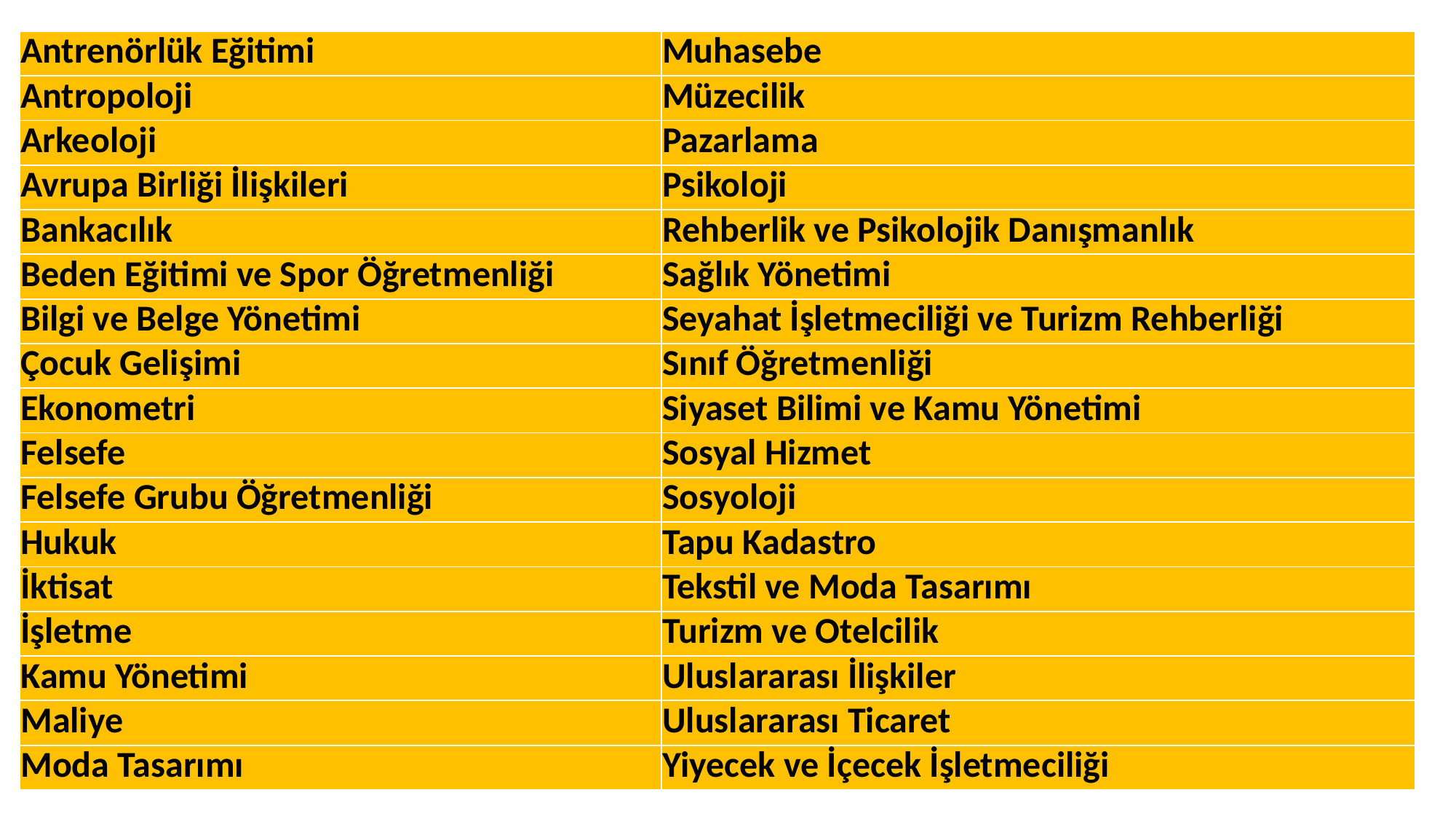

| Antrenörlük Eğitimi | Muhasebe |
| --- | --- |
| Antropoloji | Müzecilik |
| Arkeoloji | Pazarlama |
| Avrupa Birliği İlişkileri | Psikoloji |
| Bankacılık | Rehberlik ve Psikolojik Danışmanlık |
| Beden Eğitimi ve Spor Öğretmenliği | Sağlık Yönetimi |
| Bilgi ve Belge Yönetimi | Seyahat İşletmeciliği ve Turizm Rehberliği |
| Çocuk Gelişimi | Sınıf Öğretmenliği |
| Ekonometri | Siyaset Bilimi ve Kamu Yönetimi |
| Felsefe | Sosyal Hizmet |
| Felsefe Grubu Öğretmenliği | Sosyoloji |
| Hukuk | Tapu Kadastro |
| İktisat | Tekstil ve Moda Tasarımı |
| İşletme | Turizm ve Otelcilik |
| Kamu Yönetimi | Uluslararası İlişkiler |
| Maliye | Uluslararası Ticaret |
| Moda Tasarımı | Yiyecek ve İçecek İşletmeciliği |